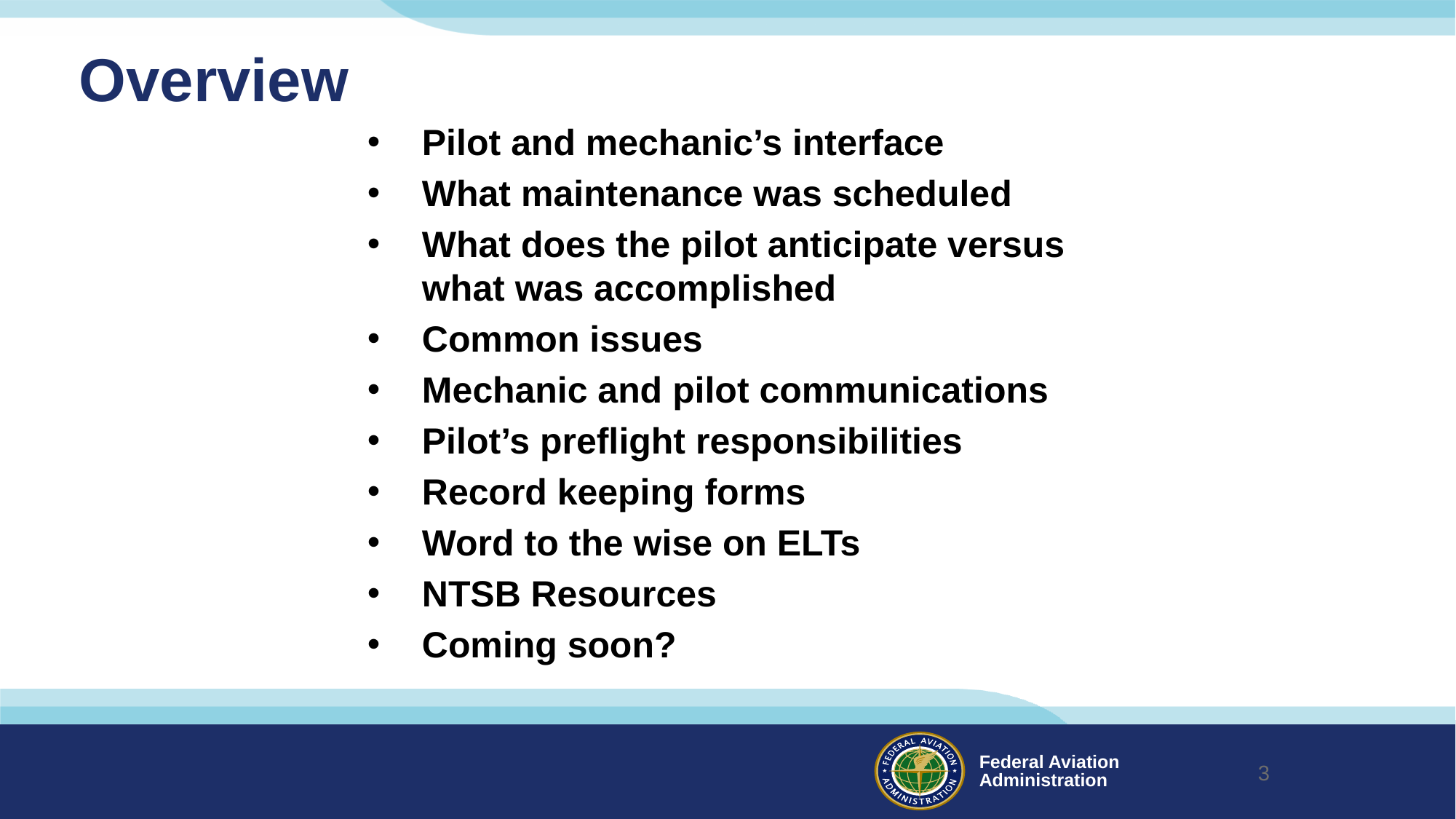

# Overview
Pilot and mechanic’s interface
What maintenance was scheduled
What does the pilot anticipate versus what was accomplished
Common issues
Mechanic and pilot communications
Pilot’s preflight responsibilities
Record keeping forms
Word to the wise on ELTs
NTSB Resources
Coming soon?

3